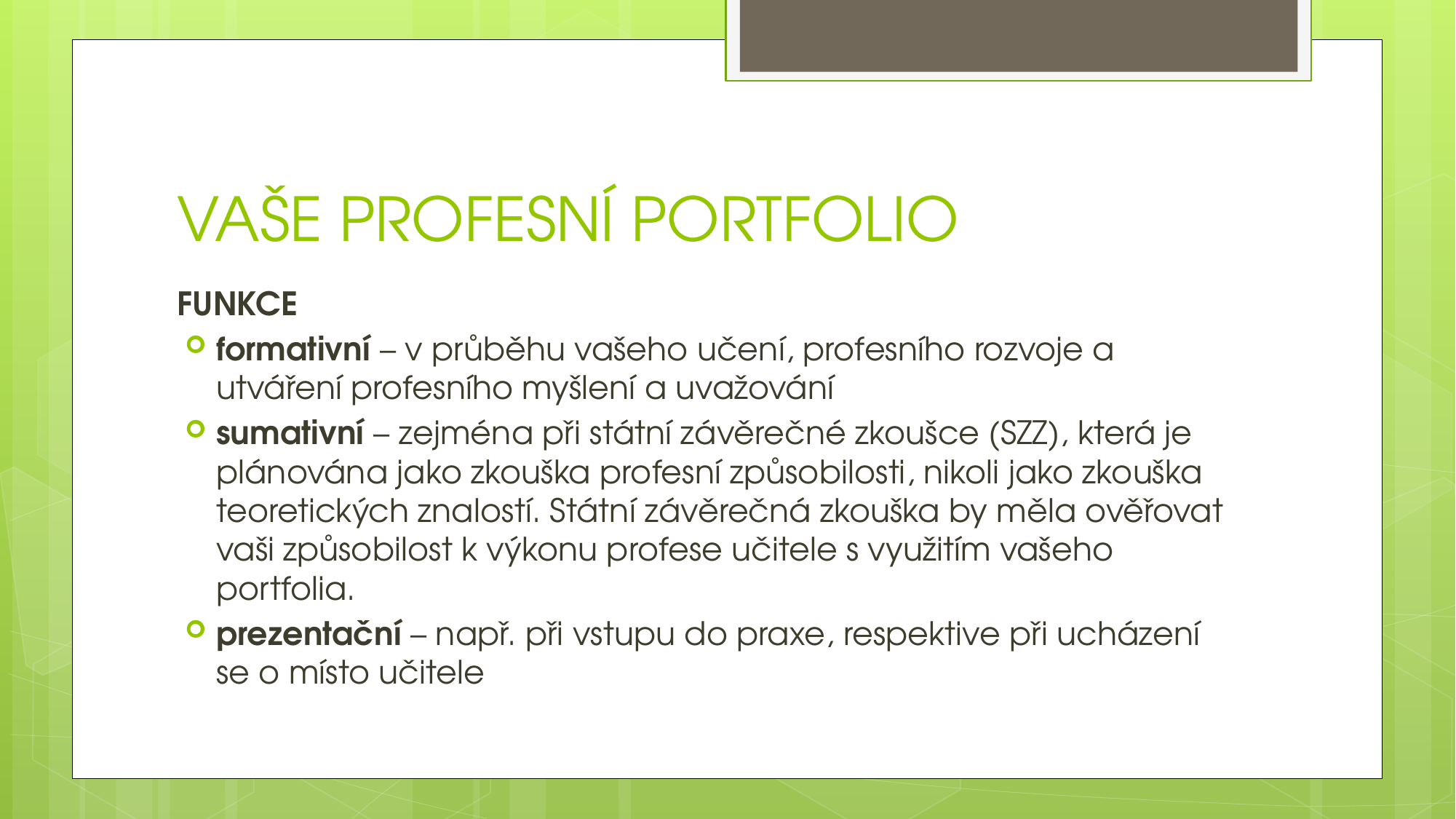

# VAŠE PROFESNÍ PORTFOLIO
FUNKCE
formativní – v průběhu vašeho učení, profesního rozvoje a utváření profesního myšlení a uvažování
sumativní – zejména při státní závěrečné zkoušce (SZZ), která je plánována jako zkouška profesní způsobilosti, nikoli jako zkouška teoretických znalostí. Státní závěrečná zkouška by měla ověřovat vaši způsobilost k výkonu profese učitele s využitím vašeho portfolia.
prezentační – např. při vstupu do praxe, respektive při ucházení se o místo učitele